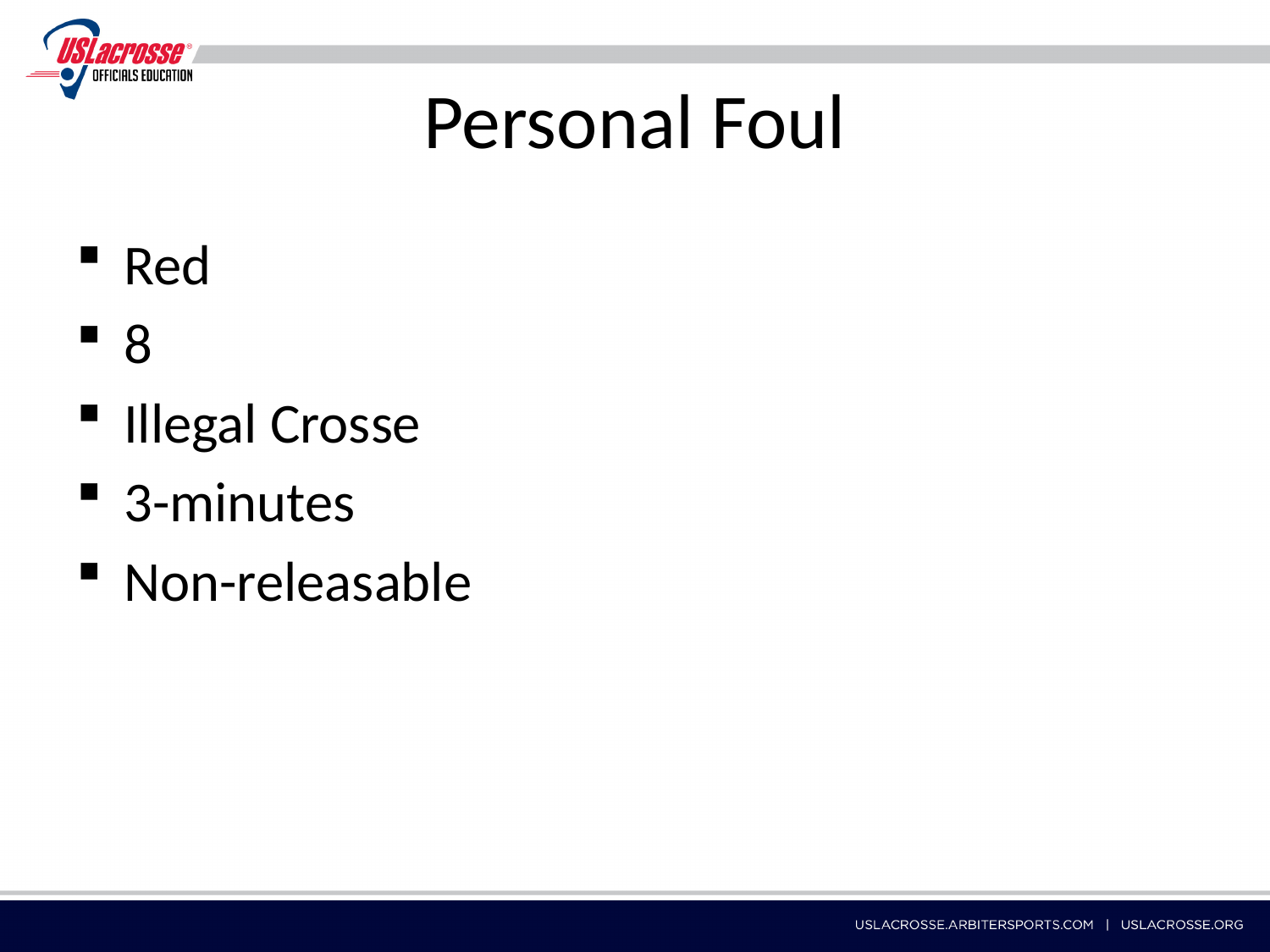

# Personal Foul
Red
8
Illegal Crosse
3-minutes
Non-releasable